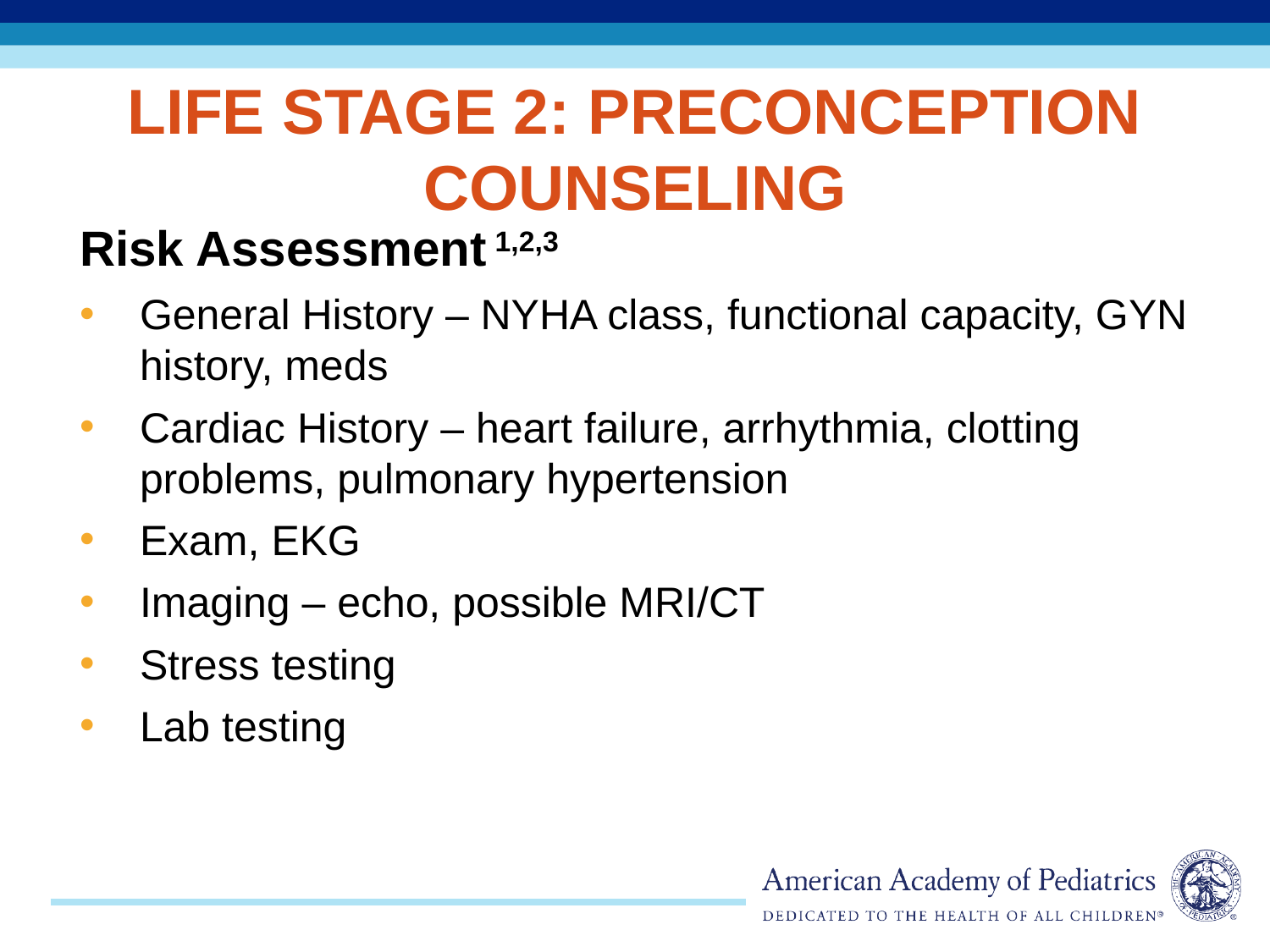

# Life Stage 2: Preconception Counseling
Risk Assessment 1,2,3
General History – NYHA class, functional capacity, GYN history, meds
Cardiac History – heart failure, arrhythmia, clotting problems, pulmonary hypertension
Exam, EKG
Imaging – echo, possible MRI/CT
Stress testing
Lab testing